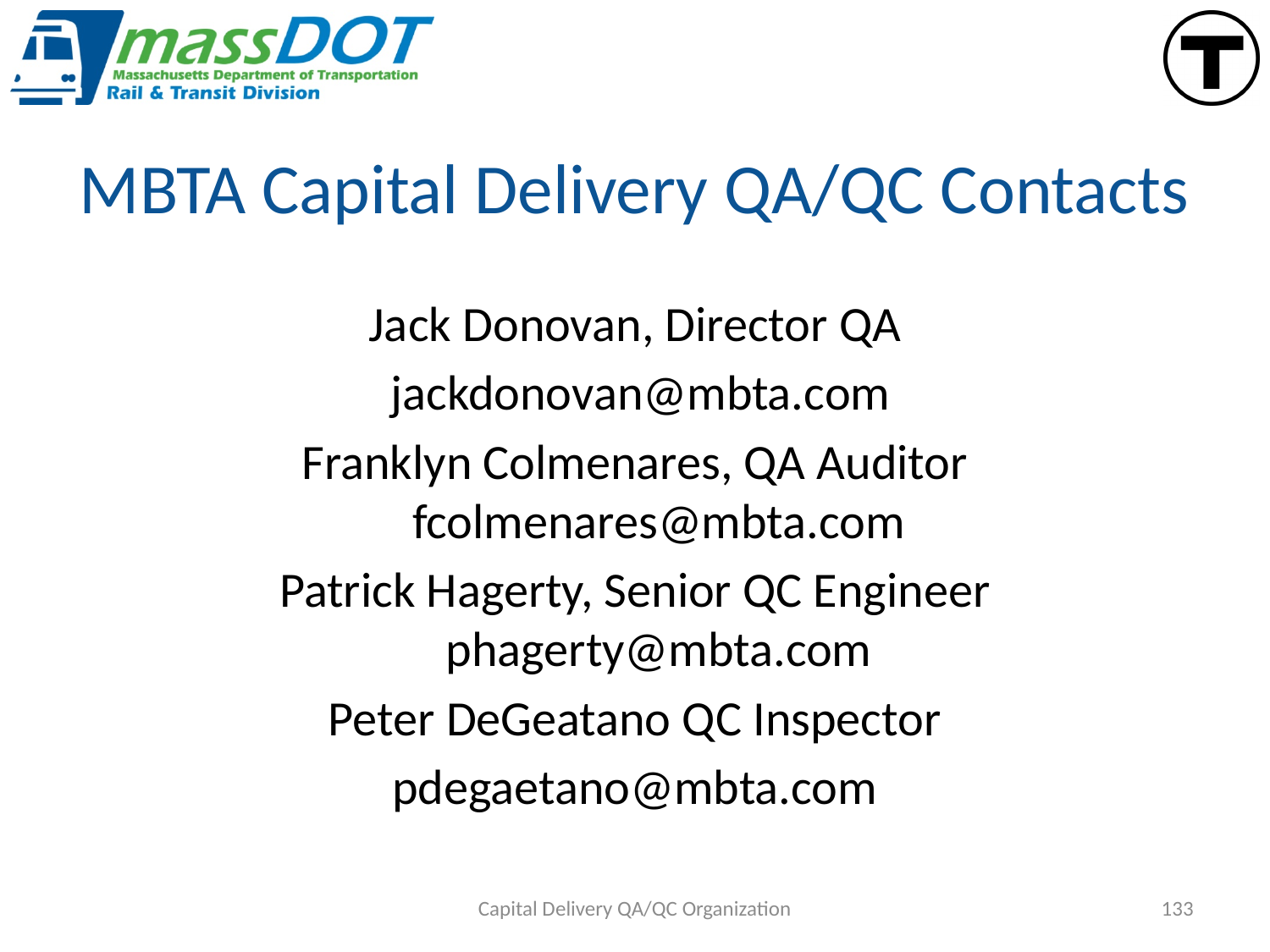

# MBTA Capital Delivery QA/QC Contacts
Jack Donovan, Director QA
 jackdonovan@mbta.com
Franklyn Colmenares, QA Auditor fcolmenares@mbta.com
Patrick Hagerty, Senior QC Engineer phagerty@mbta.com
Peter DeGeatano QC Inspector
pdegaetano@mbta.com

Capital Delivery QA/QC Organization
133